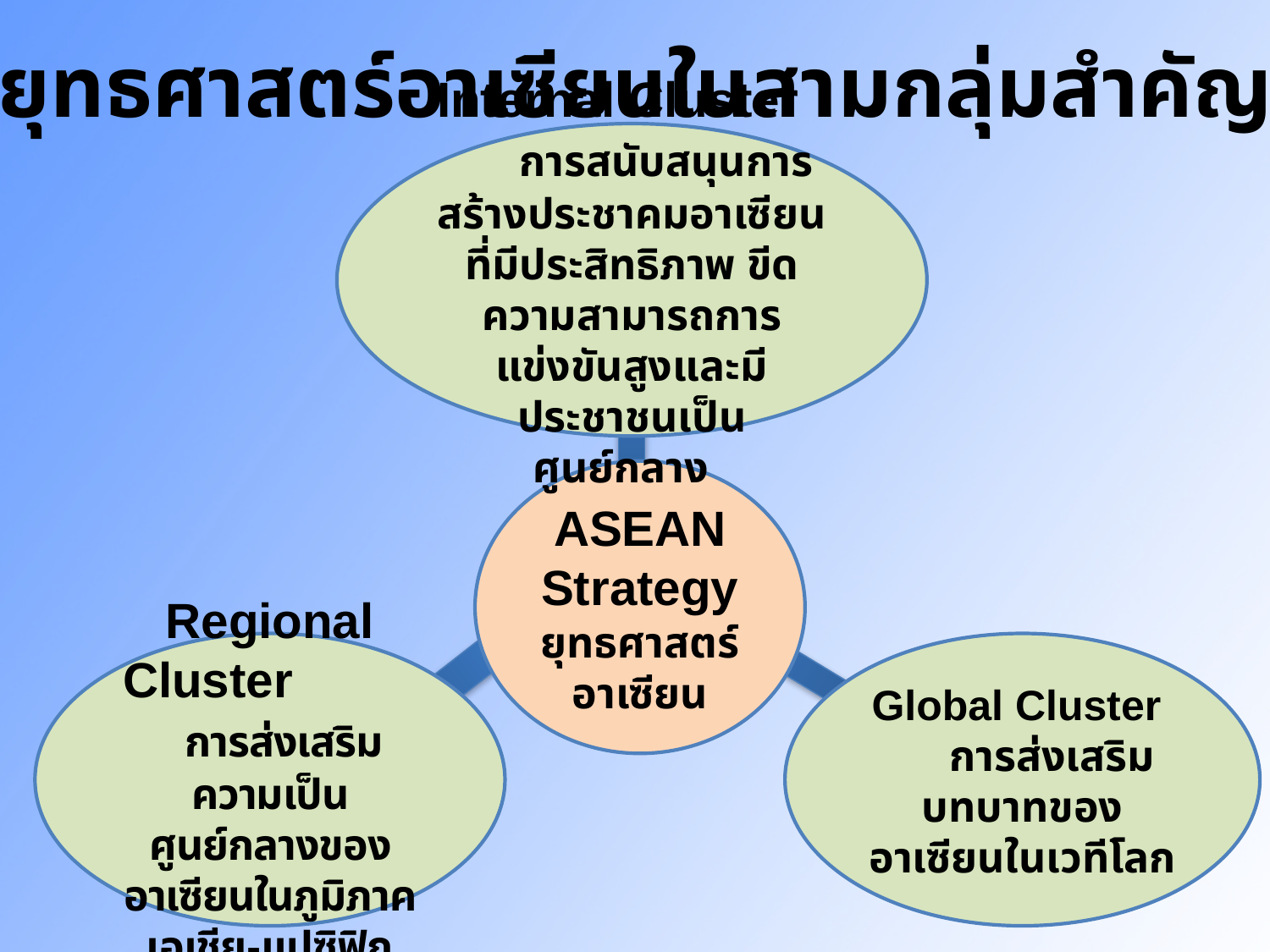

ยุทธศาสตร์อาเซียนในสามกลุ่มสำคัญ
Internal Cluster        การสนับสนุนการสร้างประชาคมอาเซียนที่มีประสิทธิภาพ ขีดความสามารถการแข่งขันสูงและมีประชาชนเป็นศูนย์กลาง

ASEAN Strategy ยุทธศาสตร์อาเซียน

Regional Cluster            การส่งเสริมความเป็นศูนย์กลางของอาเซียนในภูมิภาคเอเชีย-แปซิฟิก
Global Cluster       การส่งเสริมบทบาทของอาเซียนในเวทีโลก